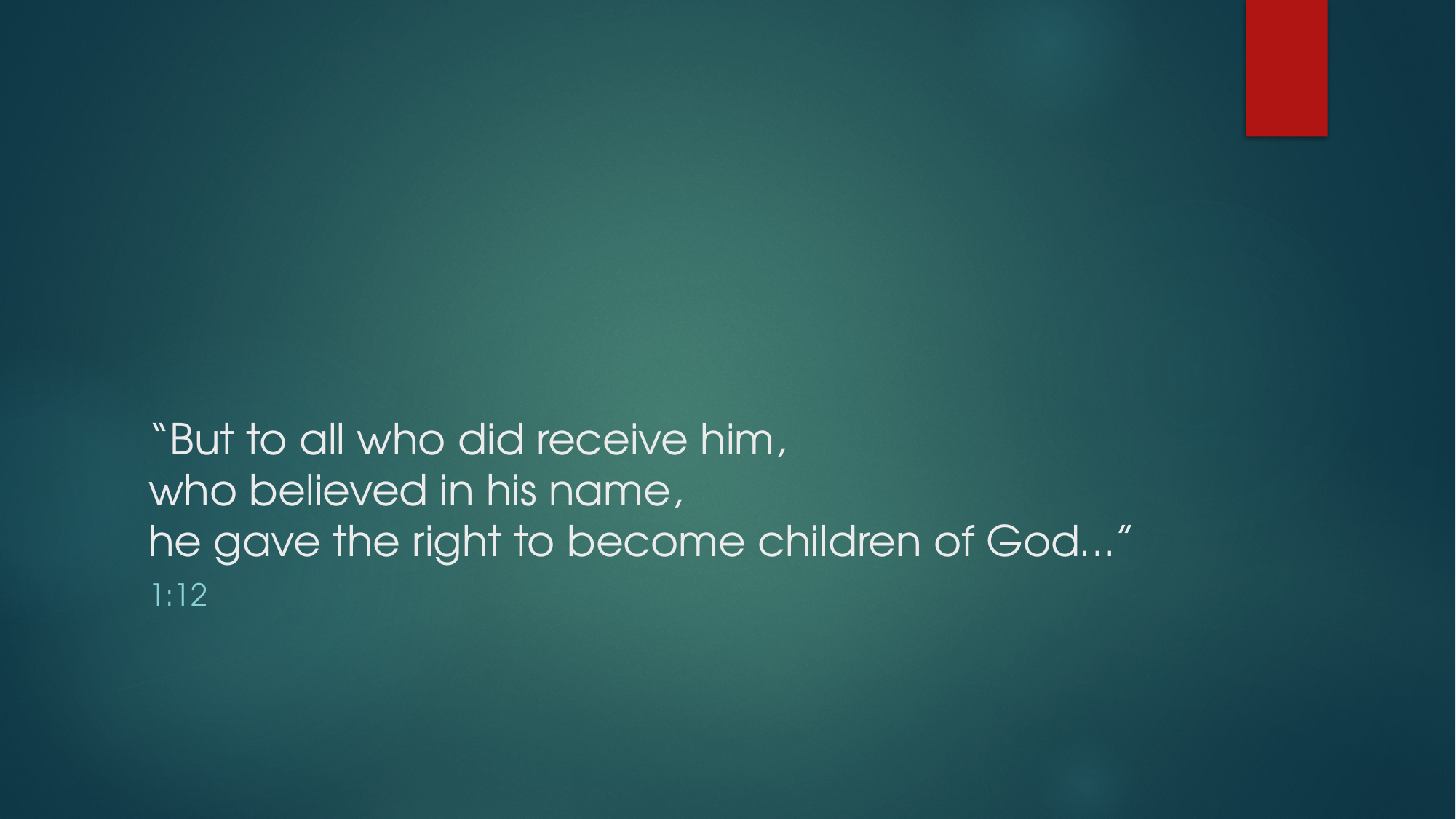

# “But to all who did receive him, who believed in his name, he gave the right to become children of God…”
1:12